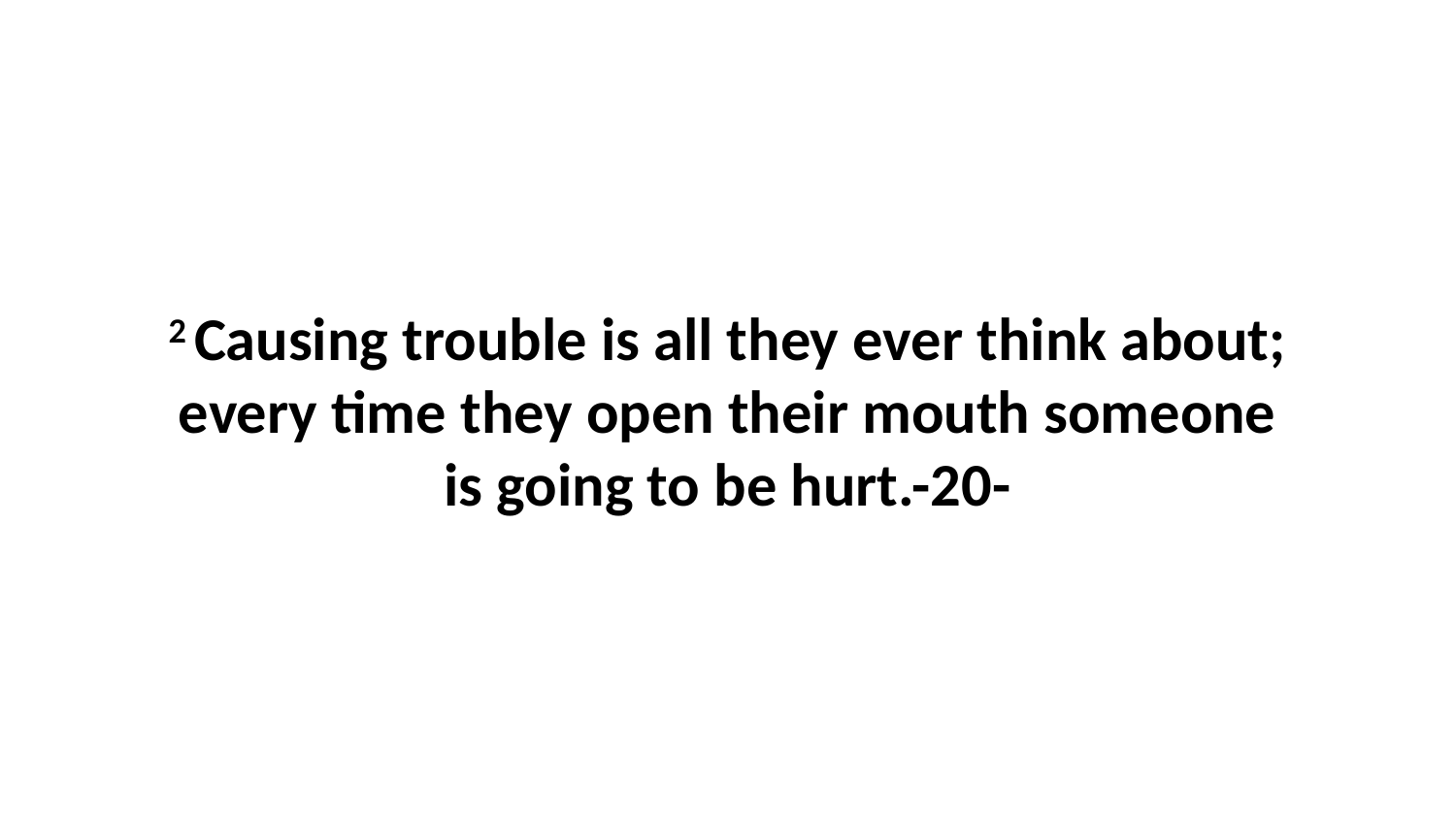

2 Causing trouble is all they ever think about; every time they open their mouth someone is going to be hurt.-20-